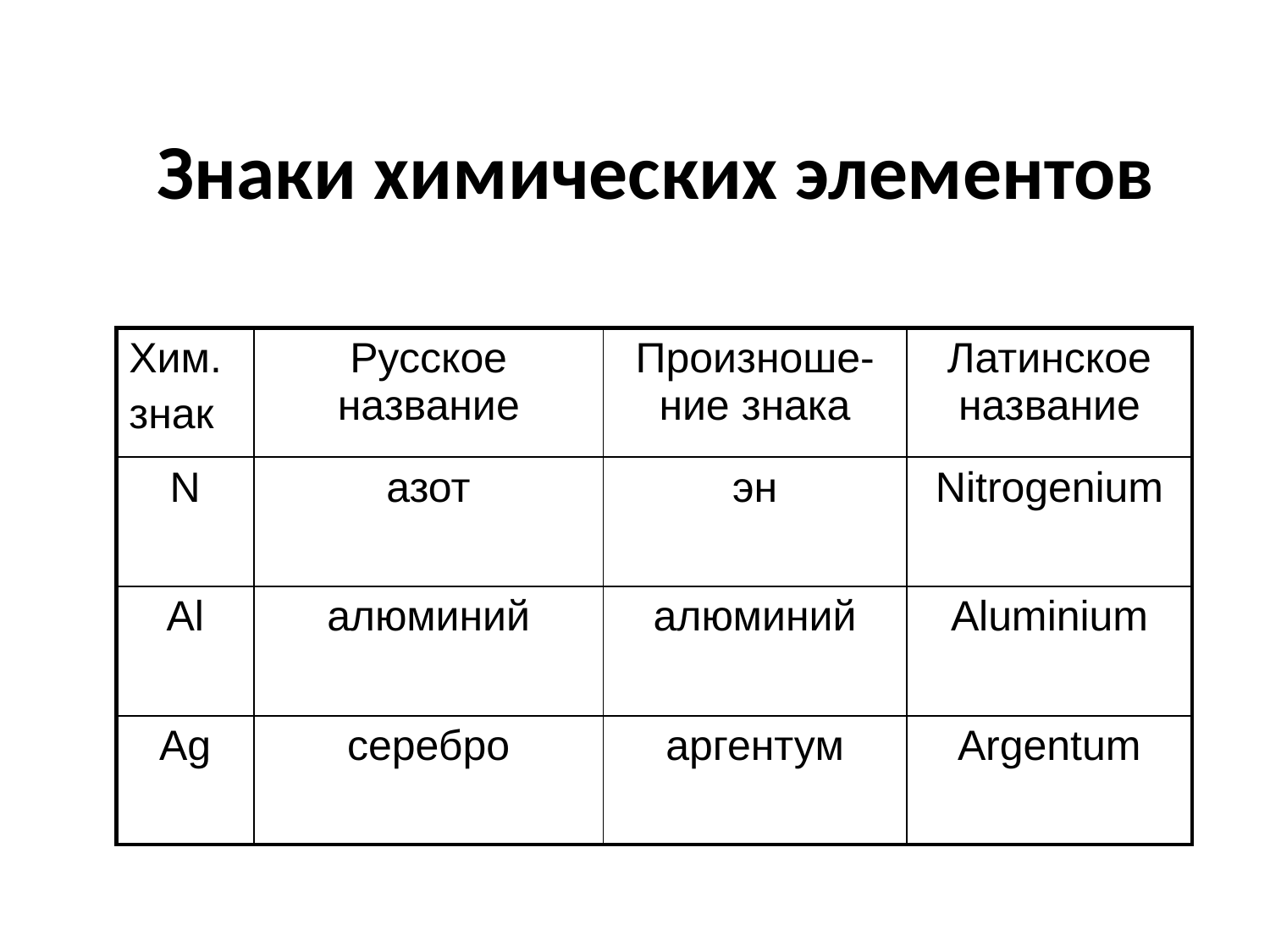

Знаки химических элементов
| Хим. знак | Русское название | Произноше-ние знака | Латинское название |
| --- | --- | --- | --- |
| N | азот | эн | Nitrogenium |
| Al | алюминий | алюминий | Aluminium |
| Ag | серебро | аргентум | Argentum |